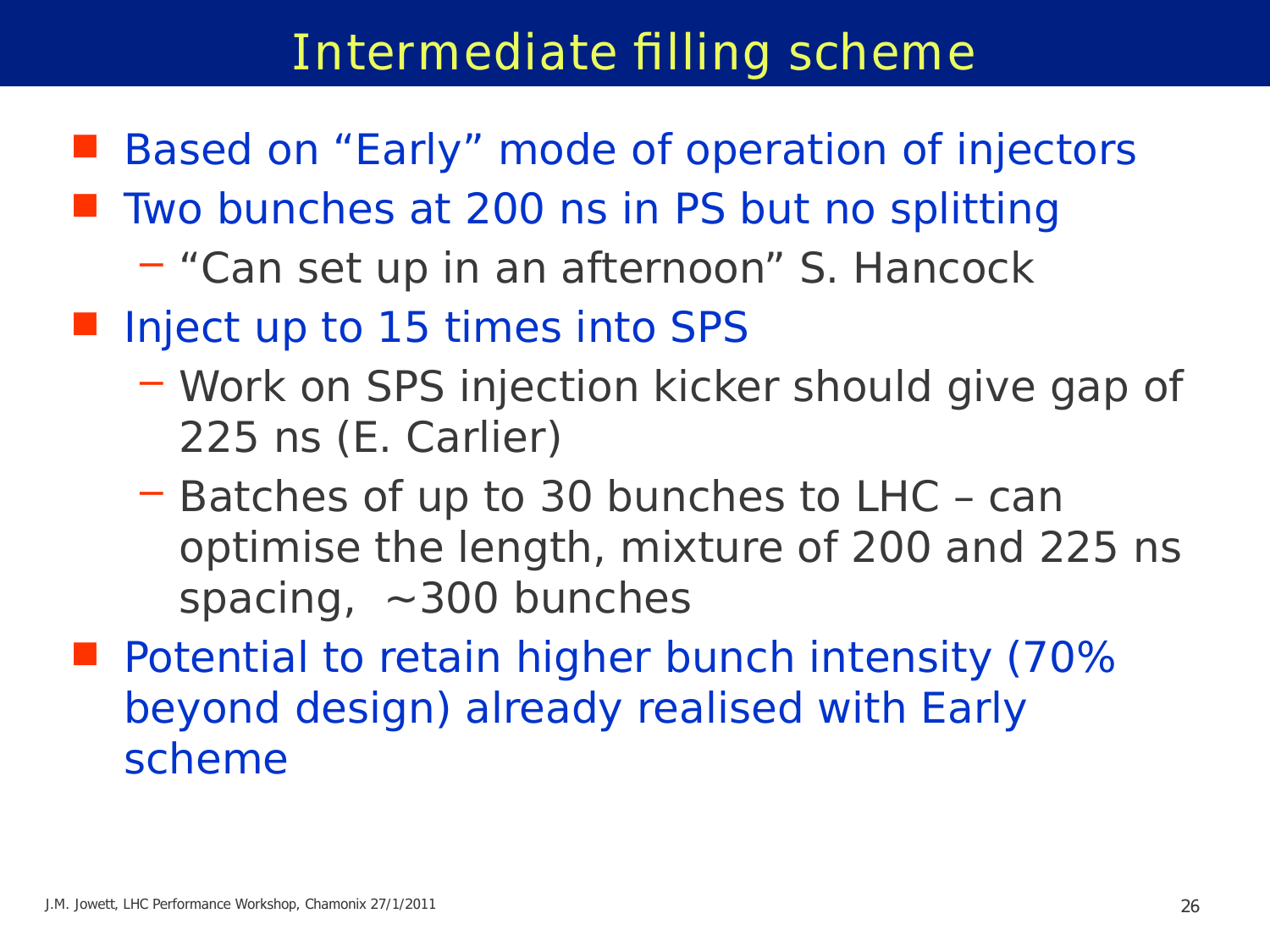

# Intermediate filling scheme
Based on “Early” mode of operation of injectors
Two bunches at 200 ns in PS but no splitting
“Can set up in an afternoon” S. Hancock
Inject up to 15 times into SPS
Work on SPS injection kicker should give gap of 225 ns (E. Carlier)
Batches of up to 30 bunches to LHC – can optimise the length, mixture of 200 and 225 ns spacing,  ~300 bunches
Potential to retain higher bunch intensity (70% beyond design) already realised with Early scheme

J.M. Jowett, LHC Performance Workshop, Chamonix 27/1/2011
26